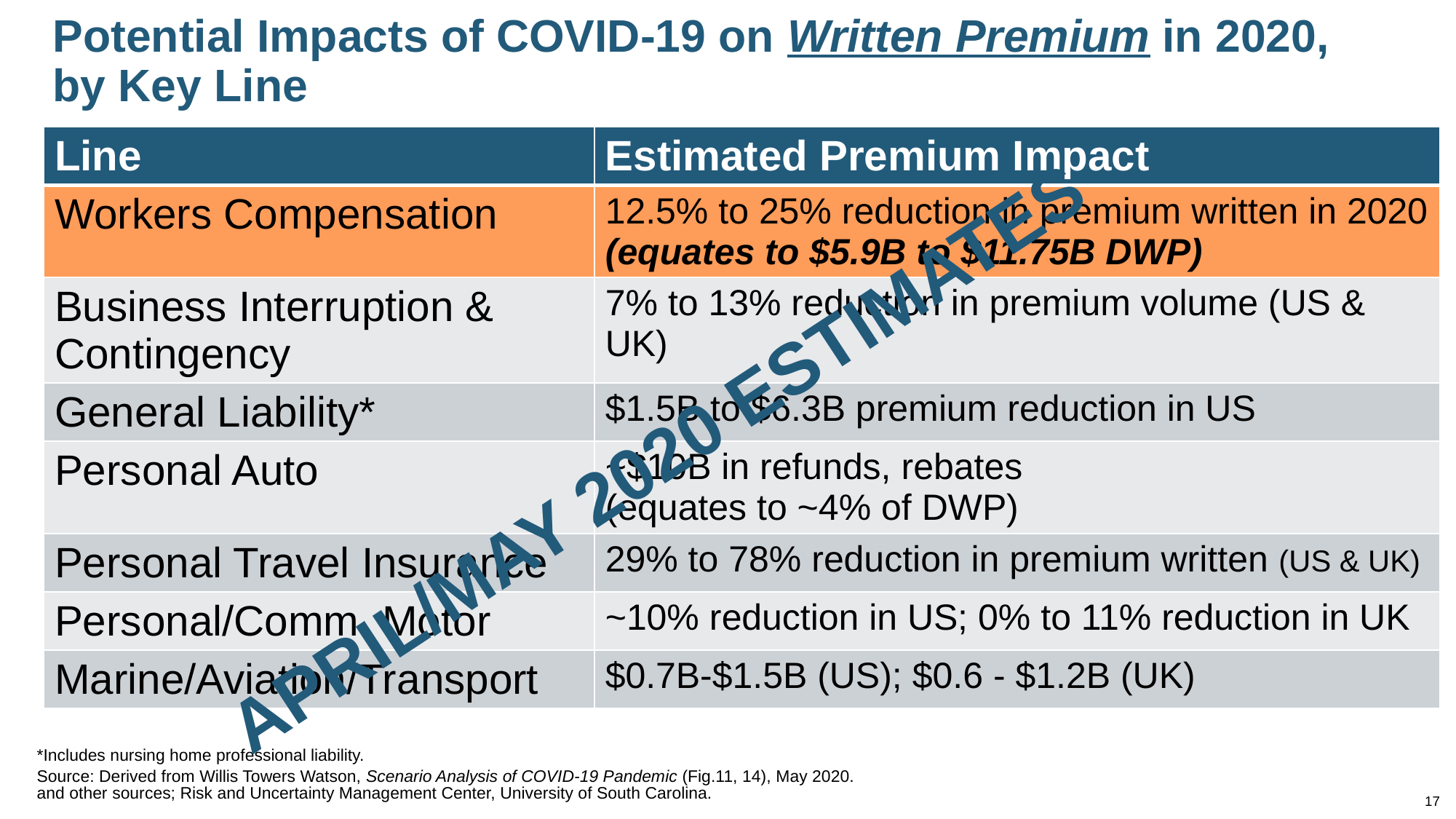

# Potential Impacts of COVID-19 on Written Premium in 2020, by Key Line
| Line | Estimated Premium Impact |
| --- | --- |
| Workers Compensation | 12.5% to 25% reduction in premium written in 2020 (equates to $5.9B to $11.75B DWP) |
| Business Interruption & Contingency | 7% to 13% reduction in premium volume (US & UK) |
| General Liability\* | $1.5B to $6.3B premium reduction in US |
| Personal Auto | ~$10B in refunds, rebates (equates to ~4% of DWP) |
| Personal Travel Insurance | 29% to 78% reduction in premium written (US & UK) |
| Personal/Comm. Motor | ~10% reduction in US; 0% to 11% reduction in UK |
| Marine/Aviation/Transport | $0.7B-$1.5B (US); $0.6 - $1.2B (UK) |
APRIL/MAY 2020 ESTIMATES
*Includes nursing home professional liability.
Source: Derived from Willis Towers Watson, Scenario Analysis of COVID-19 Pandemic (Fig.11, 14), May 2020. and other sources; Risk and Uncertainty Management Center, University of South Carolina.
17
12/01/09 - 9pm